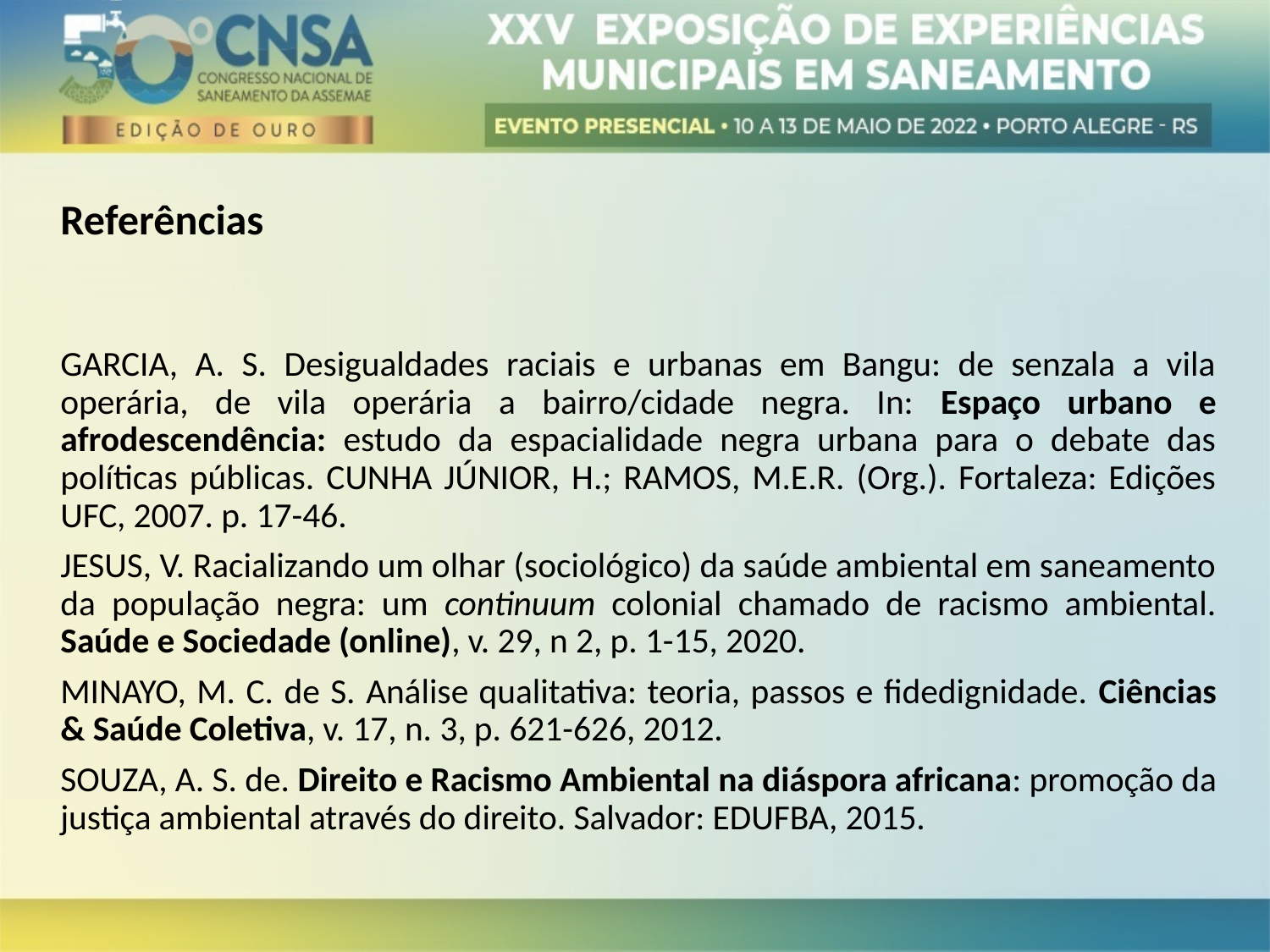

Referências

GARCIA, A. S. Desigualdades raciais e urbanas em Bangu: de senzala a vila operária, de vila operária a bairro/cidade negra. In: Espaço urbano e afrodescendência: estudo da espacialidade negra urbana para o debate das políticas públicas. CUNHA JÚNIOR, H.; RAMOS, M.E.R. (Org.). Fortaleza: Edições UFC, 2007. p. 17-46.
JESUS, V. Racializando um olhar (sociológico) da saúde ambiental em saneamento da população negra: um continuum colonial chamado de racismo ambiental. Saúde e Sociedade (online), v. 29, n 2, p. 1-15, 2020.
MINAYO, M. C. de S. Análise qualitativa: teoria, passos e fidedignidade. Ciências & Saúde Coletiva, v. 17, n. 3, p. 621-626, 2012.
SOUZA, A. S. de. Direito e Racismo Ambiental na diáspora africana: promoção da justiça ambiental através do direito. Salvador: EDUFBA, 2015.